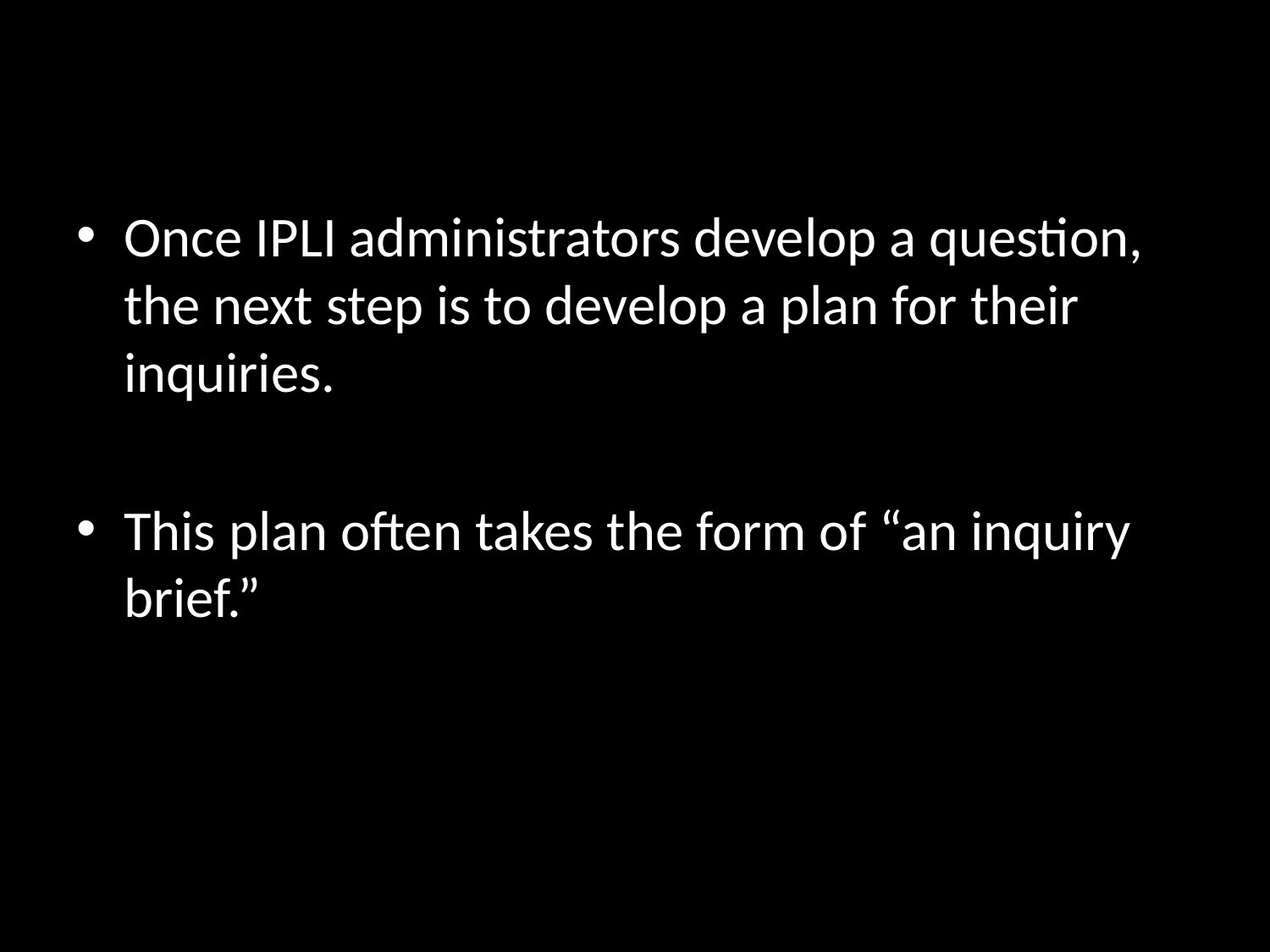

Once IPLI administrators develop a question, the next step is to develop a plan for their inquiries.

This plan often takes the form of “an inquiry brief.”
#